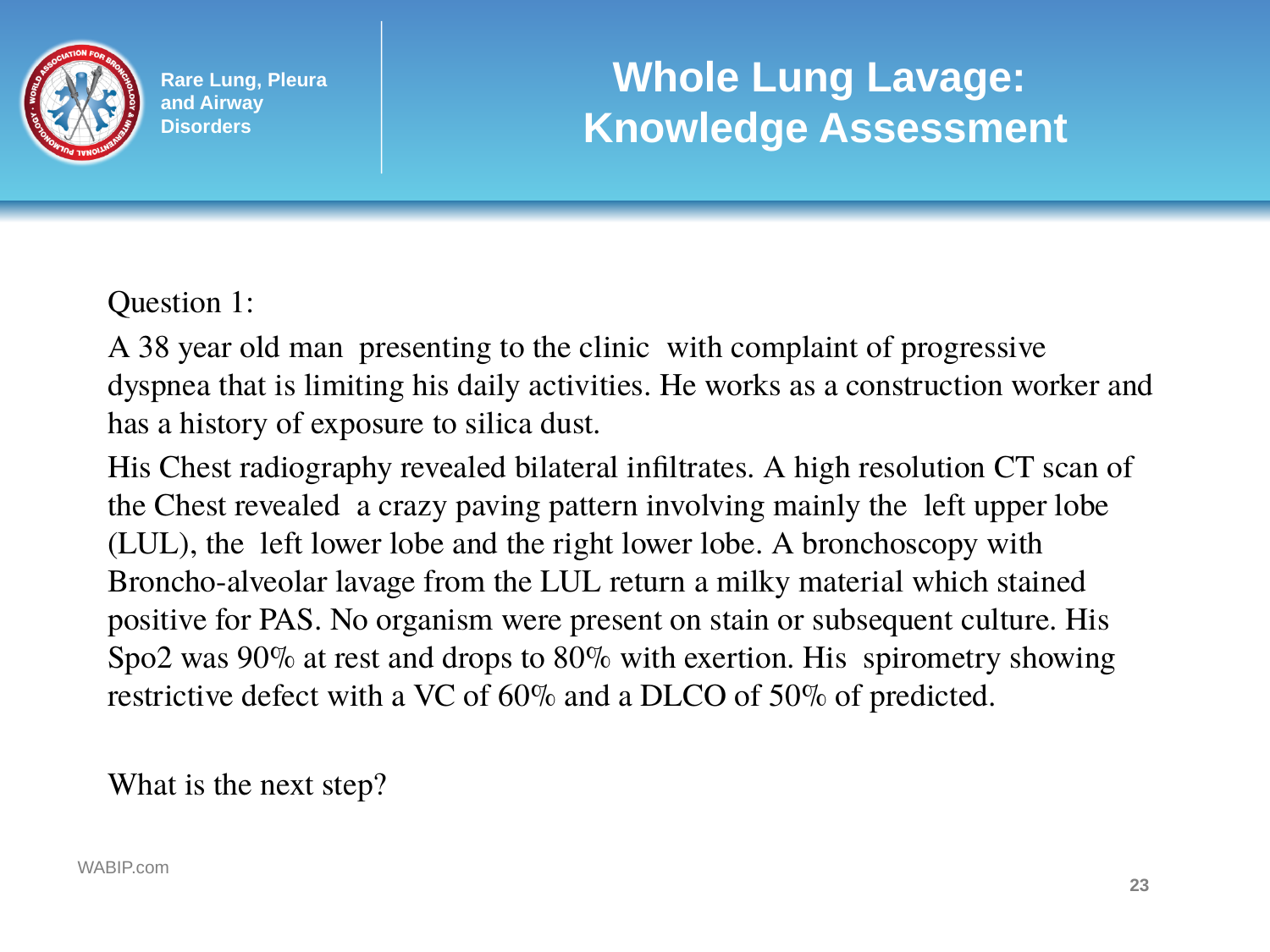

# Whole Lung Lavage: Knowledge Assessment
Question 1:
A 38 year old man  presenting to the clinic  with complaint of progressive  dyspnea that is limiting his daily activities. He works as a construction worker and has a history of exposure to silica dust.
His Chest radiography revealed bilateral infiltrates. A high resolution CT scan of the Chest revealed  a crazy paving pattern involving mainly the  left upper lobe (LUL), the  left lower lobe and the right lower lobe. A bronchoscopy with Broncho-alveolar lavage from the LUL return a milky material which stained positive for PAS. No organism were present on stain or subsequent culture. His Spo2 was 90% at rest and drops to 80% with exertion. His  spirometry showing restrictive defect with a VC of 60% and a DLCO of 50% of predicted.

What is the next step?